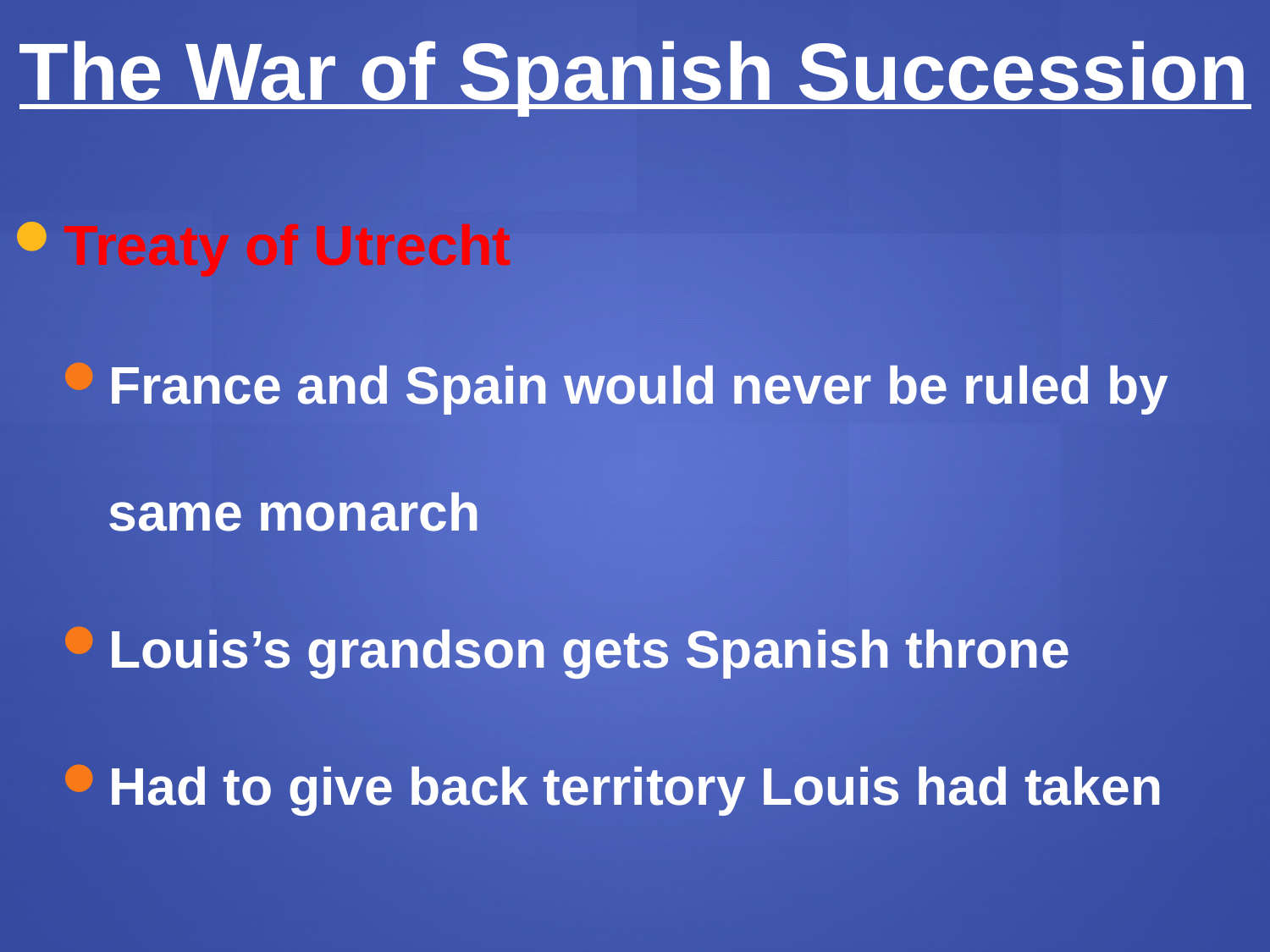

The War of Spanish Succession
Treaty of Utrecht
France and Spain would never be ruled by same monarch
Louis’s grandson gets Spanish throne
Had to give back territory Louis had taken